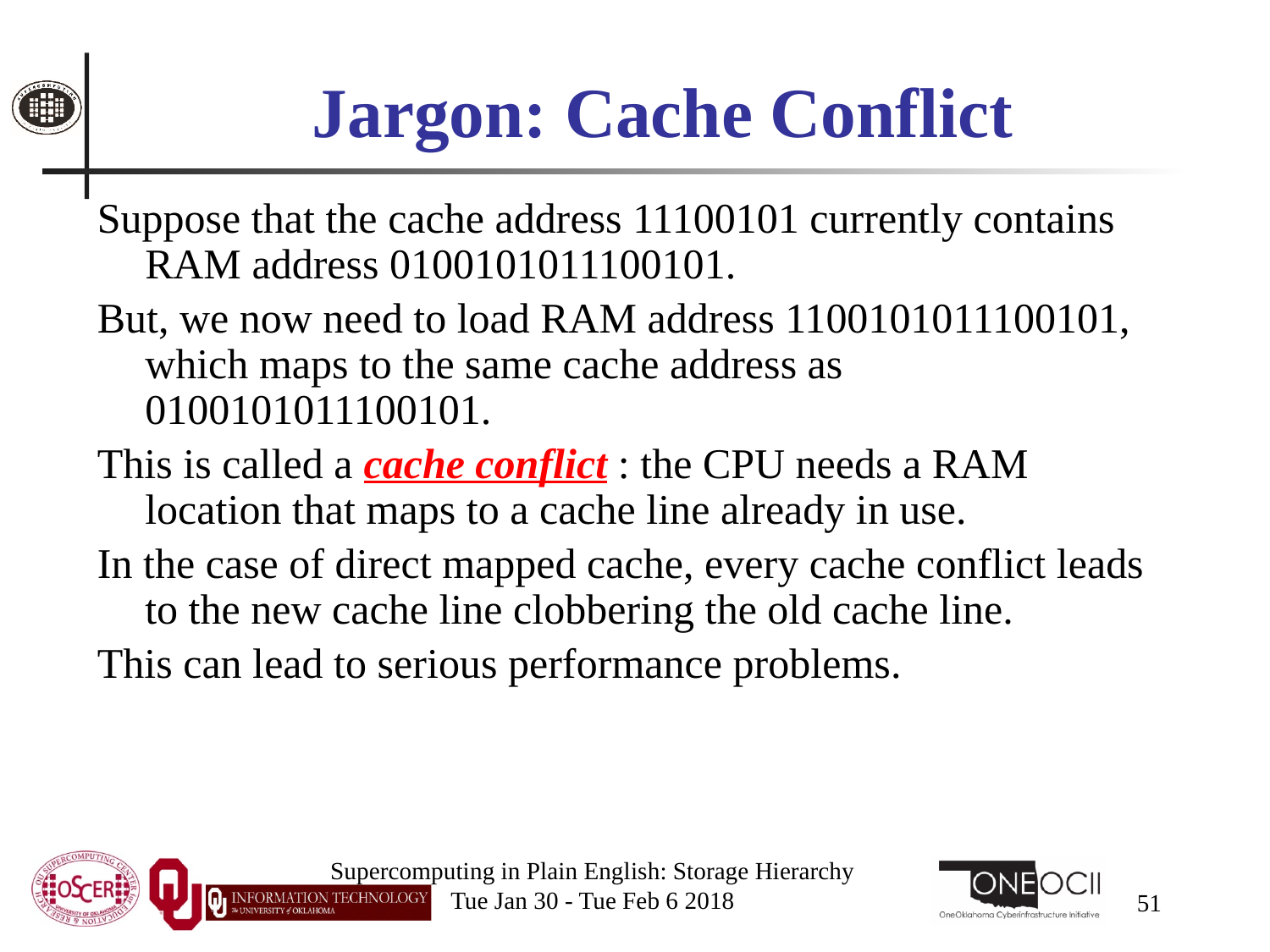

# Jargon: Cache Conflict
Suppose that the cache address 11100101 currently contains RAM address 0100101011100101.
But, we now need to load RAM address 1100101011100101, which maps to the same cache address as 0100101011100101.
This is called a cache conflict : the CPU needs a RAM location that maps to a cache line already in use.
In the case of direct mapped cache, every cache conflict leads to the new cache line clobbering the old cache line.
This can lead to serious performance problems.

Supercomputing in Plain English: Storage Hierarchy
Tue Jan 30 - Tue Feb 6 2018
51